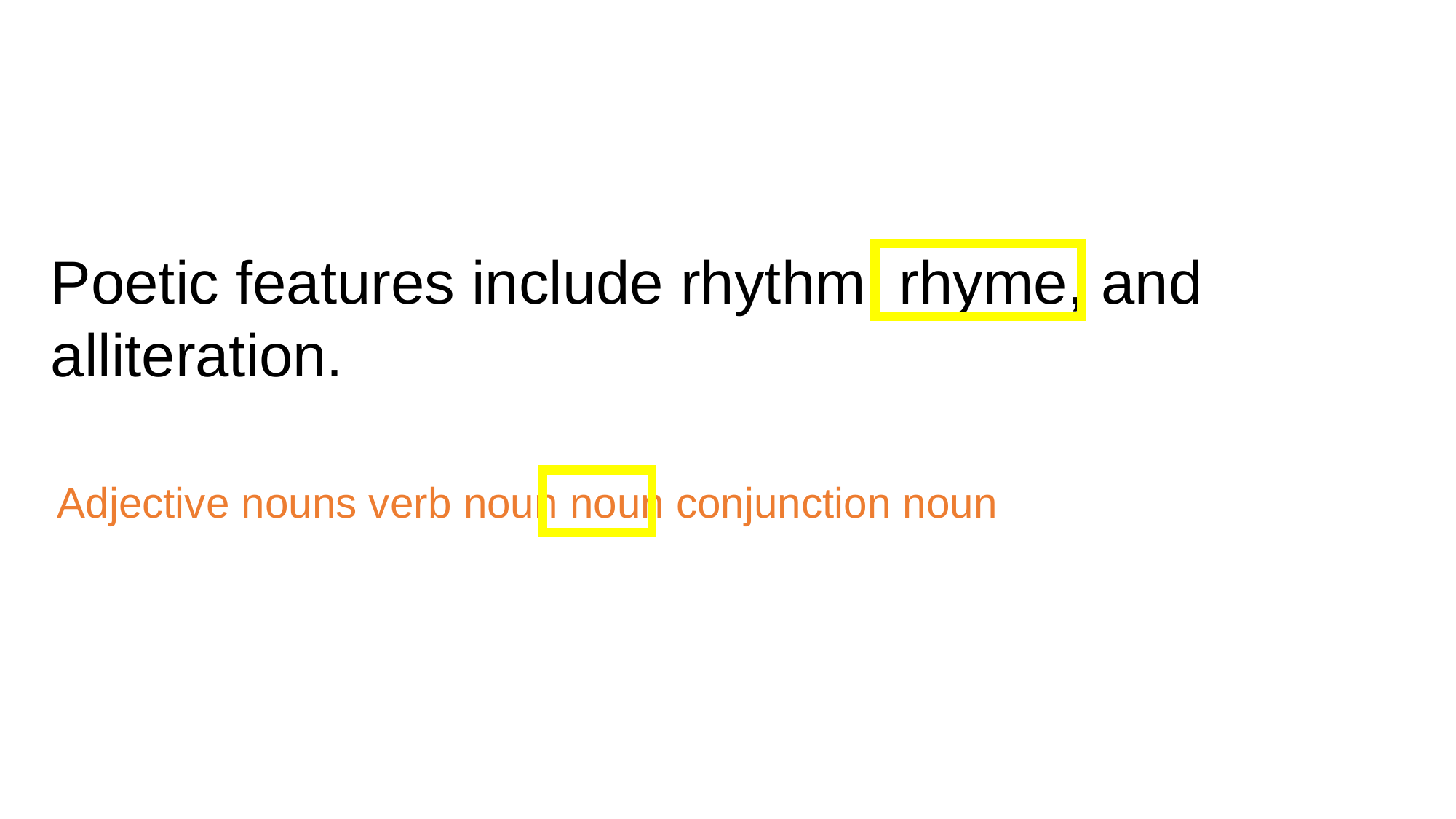

Poetic features include rhythm, rhyme, and alliteration.

Adjective nouns verb noun noun conjunction noun